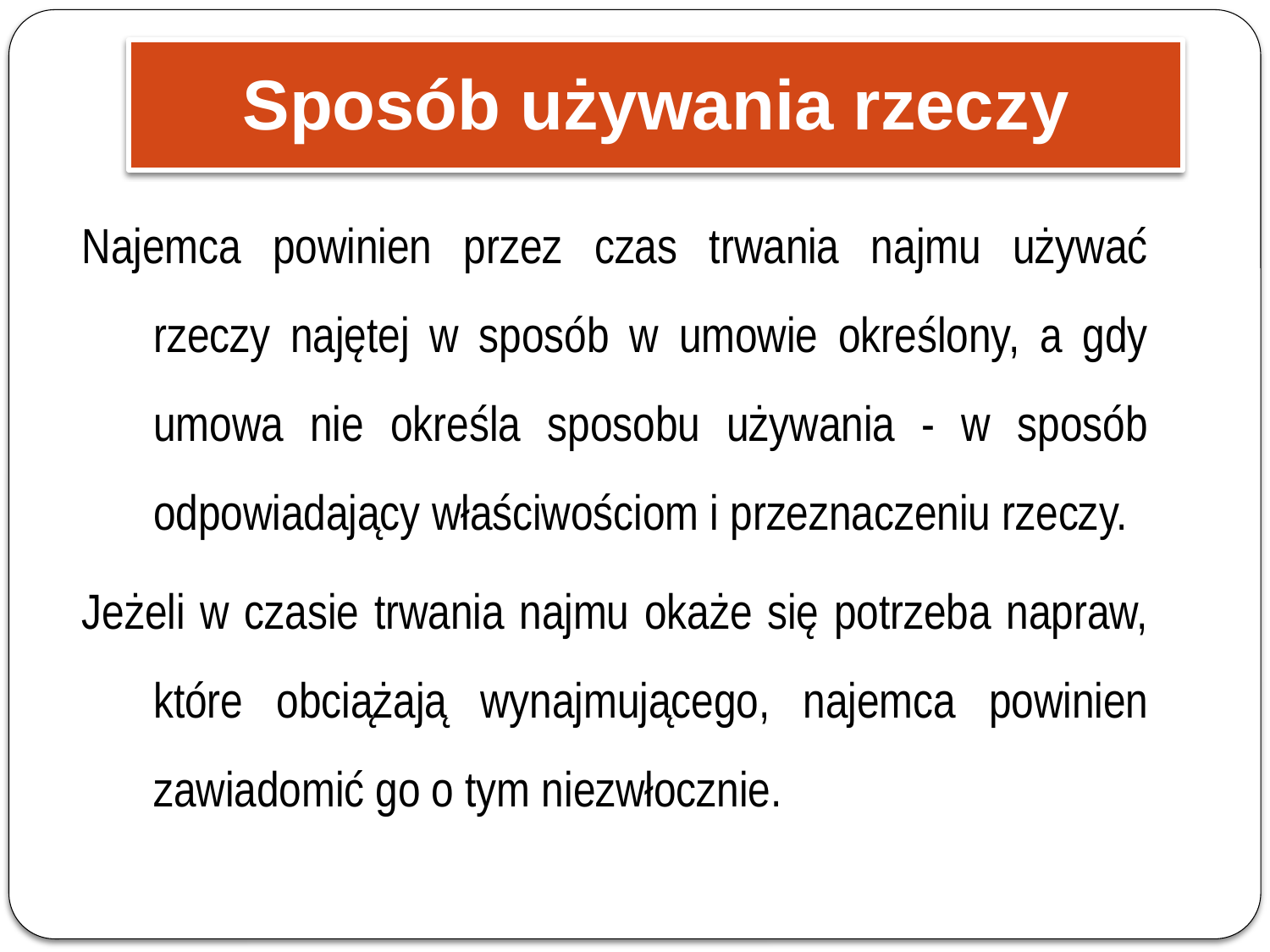

Sposób używania rzeczy
Najemca powinien przez czas trwania najmu używać rzeczy najętej w sposób w umowie określony, a gdy umowa nie określa sposobu używania - w sposób odpowiadający właściwościom i przeznaczeniu rzeczy.
Jeżeli w czasie trwania najmu okaże się potrzeba napraw, które obciążają wynajmującego, najemca powinien zawiadomić go o tym niezwłocznie.